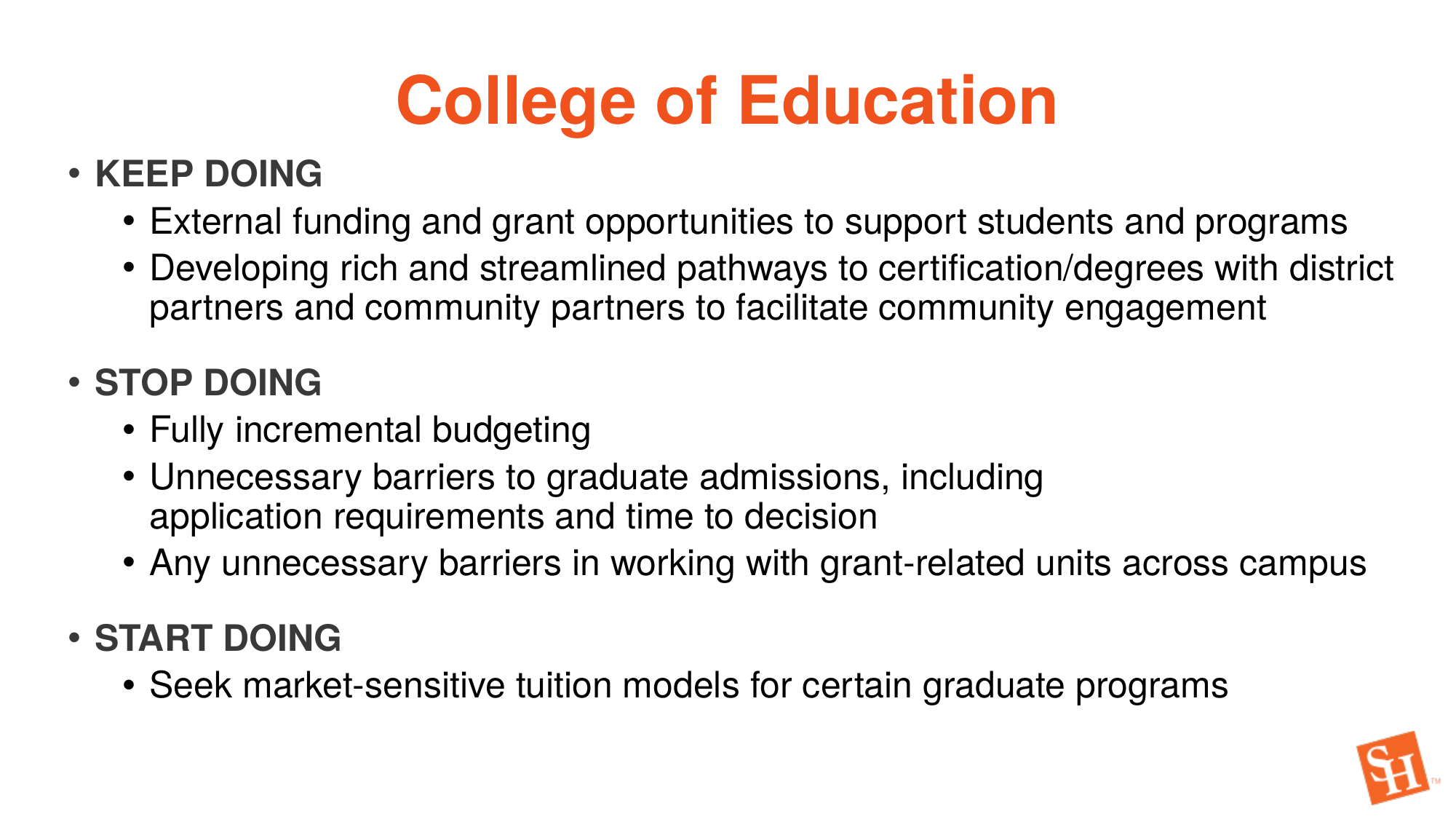

# College of Education
KEEP DOING
External funding and grant opportunities to support students and programs
Developing rich and streamlined pathways to certification/degrees with district partners and community partners to facilitate community engagement
STOP DOING
Fully incremental budgeting
Unnecessary barriers to graduate admissions, including application requirements and time to decision
Any unnecessary barriers in working with grant-related units across campus
START DOING
Seek market-sensitive tuition models for certain graduate programs